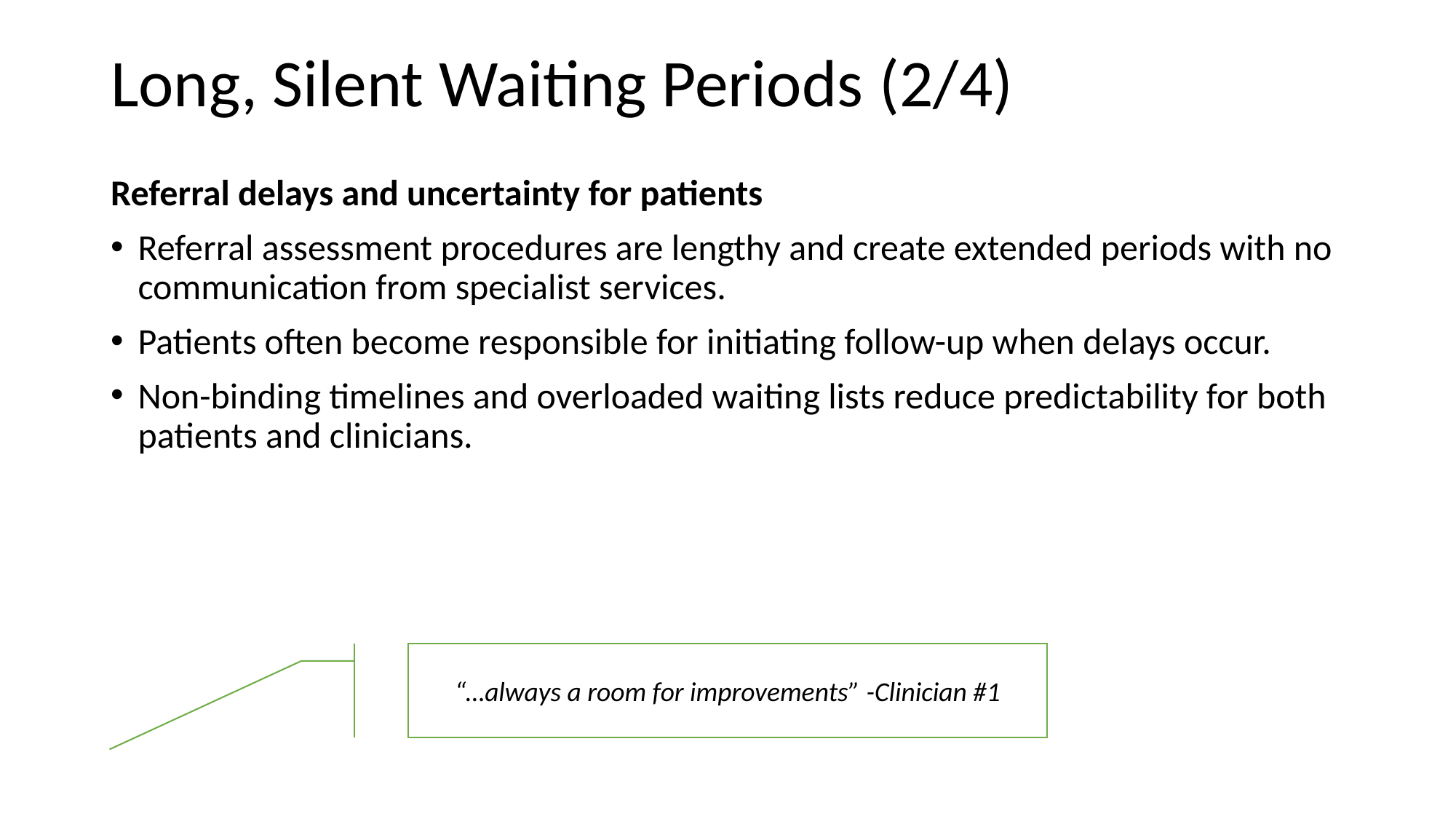

Long, Silent Waiting Periods (2/4)
Referral delays and uncertainty for patients
Referral assessment procedures are lengthy and create extended periods with no communication from specialist services.
Patients often become responsible for initiating follow-up when delays occur.
Non-binding timelines and overloaded waiting lists reduce predictability for both patients and clinicians.
“…always a room for improvements” -Clinician #1